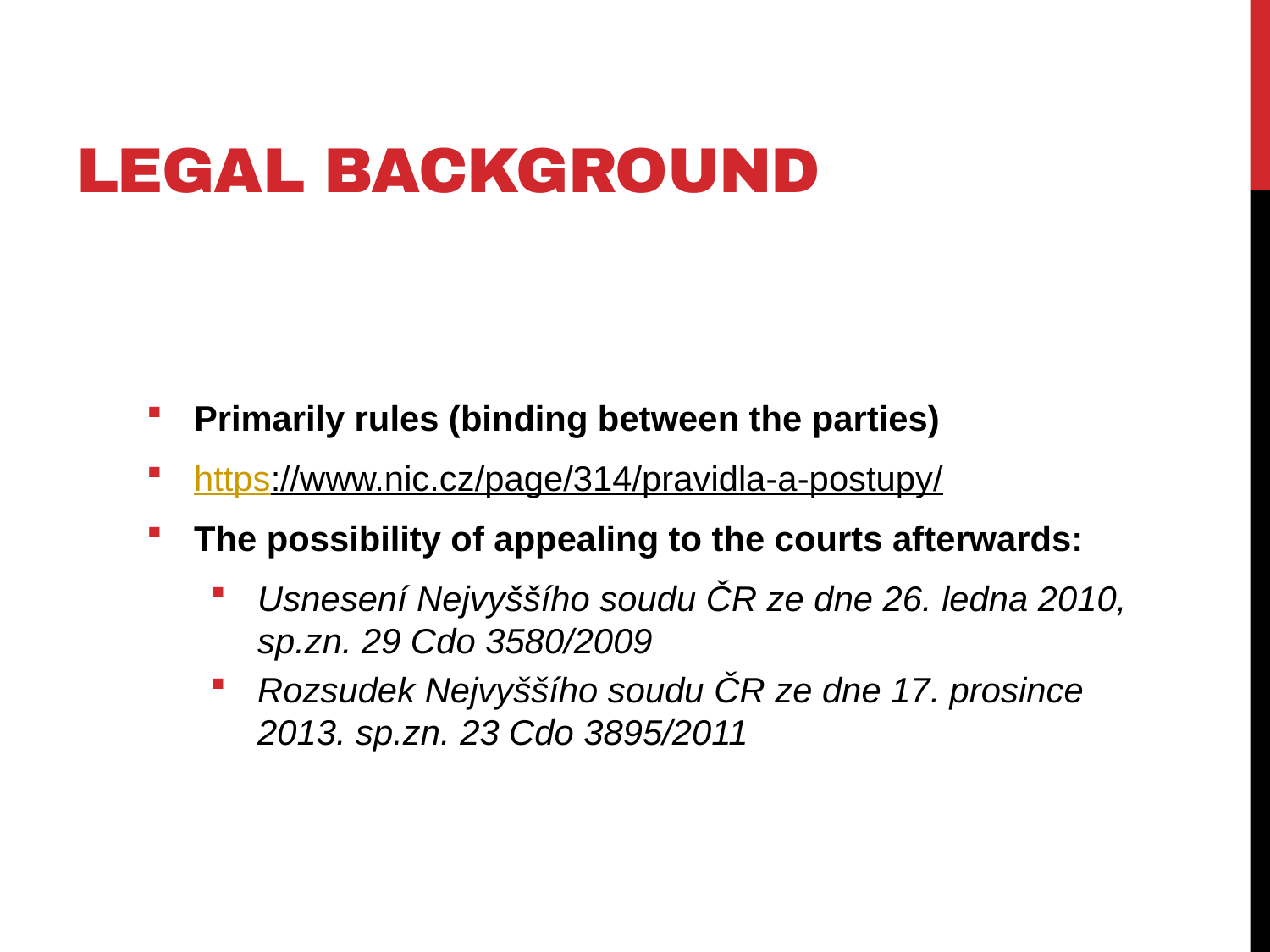

# Legal background

Primarily rules (binding between the parties)
https://www.nic.cz/page/314/pravidla-a-postupy/
The possibility of appealing to the courts afterwards:
Usnesení Nejvyššího soudu ČR ze dne 26. ledna 2010, sp.zn. 29 Cdo 3580/2009
Rozsudek Nejvyššího soudu ČR ze dne 17. prosince 2013. sp.zn. 23 Cdo 3895/2011